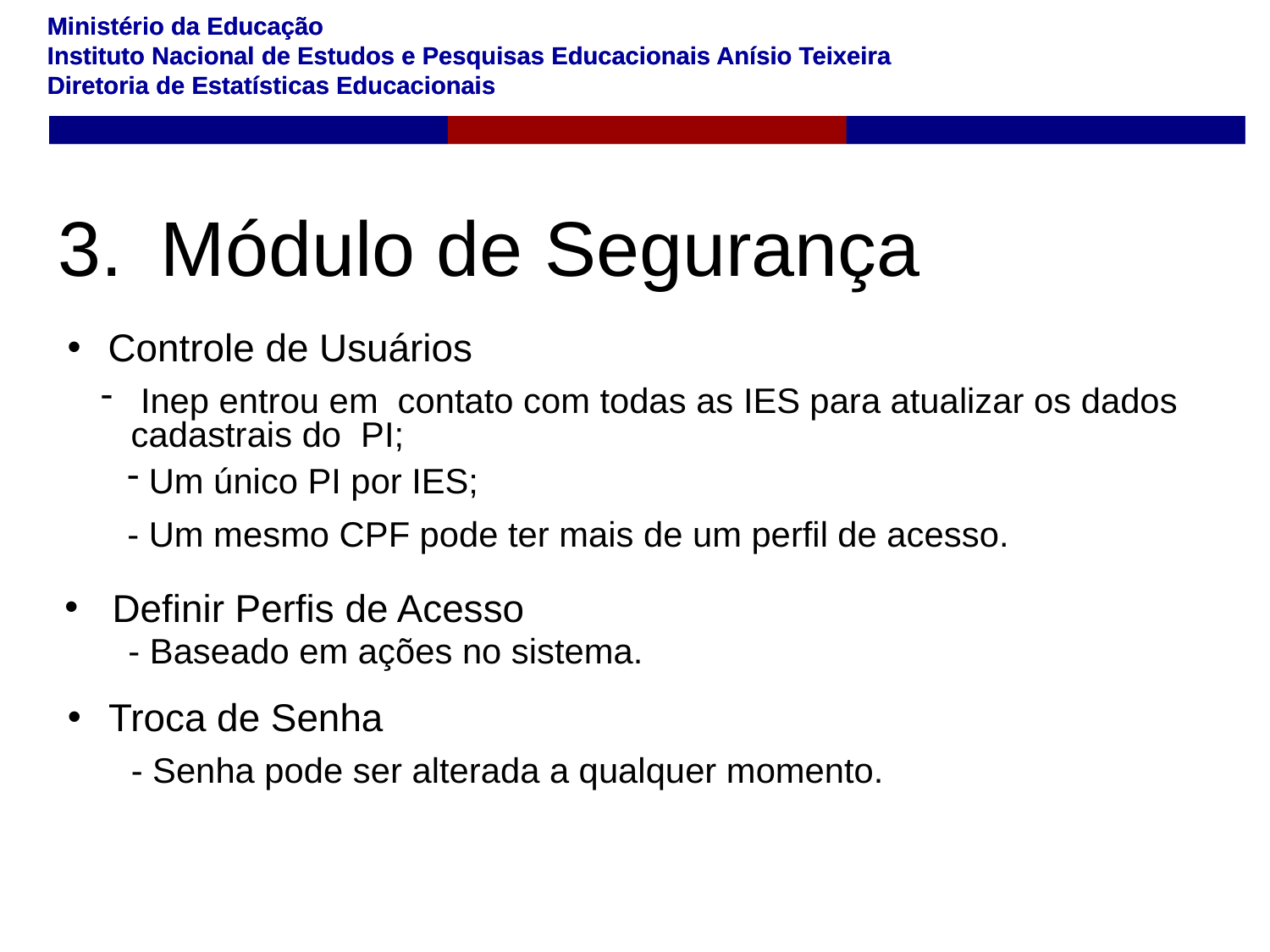

# Módulo de Segurança
 Controle de Usuários

 Inep entrou em  contato com todas as IES para atualizar os dados cadastrais do  PI;

 Um único PI por IES;

- Um mesmo CPF pode ter mais de um perfil de acesso.

Definir Perfis de Acesso
- Baseado em ações no sistema.

 Troca de Senha

- Senha pode ser alterada a qualquer momento.